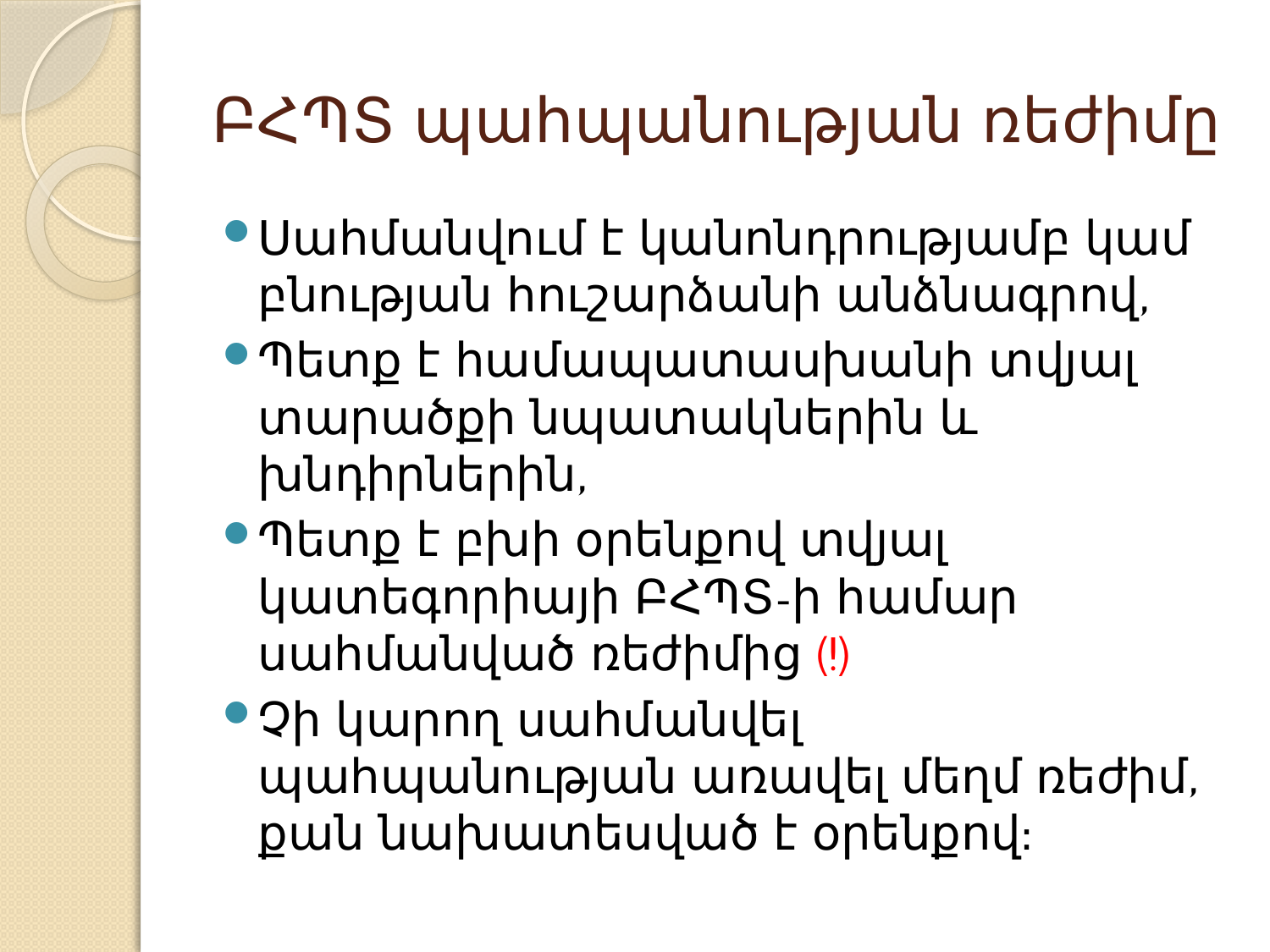

# ԲՀՊՏ պահպանության ռեժիմը
Սահմանվում է կանոնդրությամբ կամ բնության հուշարձանի անձնագրով,
Պետք է համապատասխանի տվյալ տարածքի նպատակներին և խնդիրներին,
Պետք է բխի օրենքով տվյալ կատեգորիայի ԲՀՊՏ-ի համար սահմանված ռեժիմից (!)
Չի կարող սահմանվել պահպանության առավել մեղմ ռեժիմ, քան նախատեսված է օրենքով: